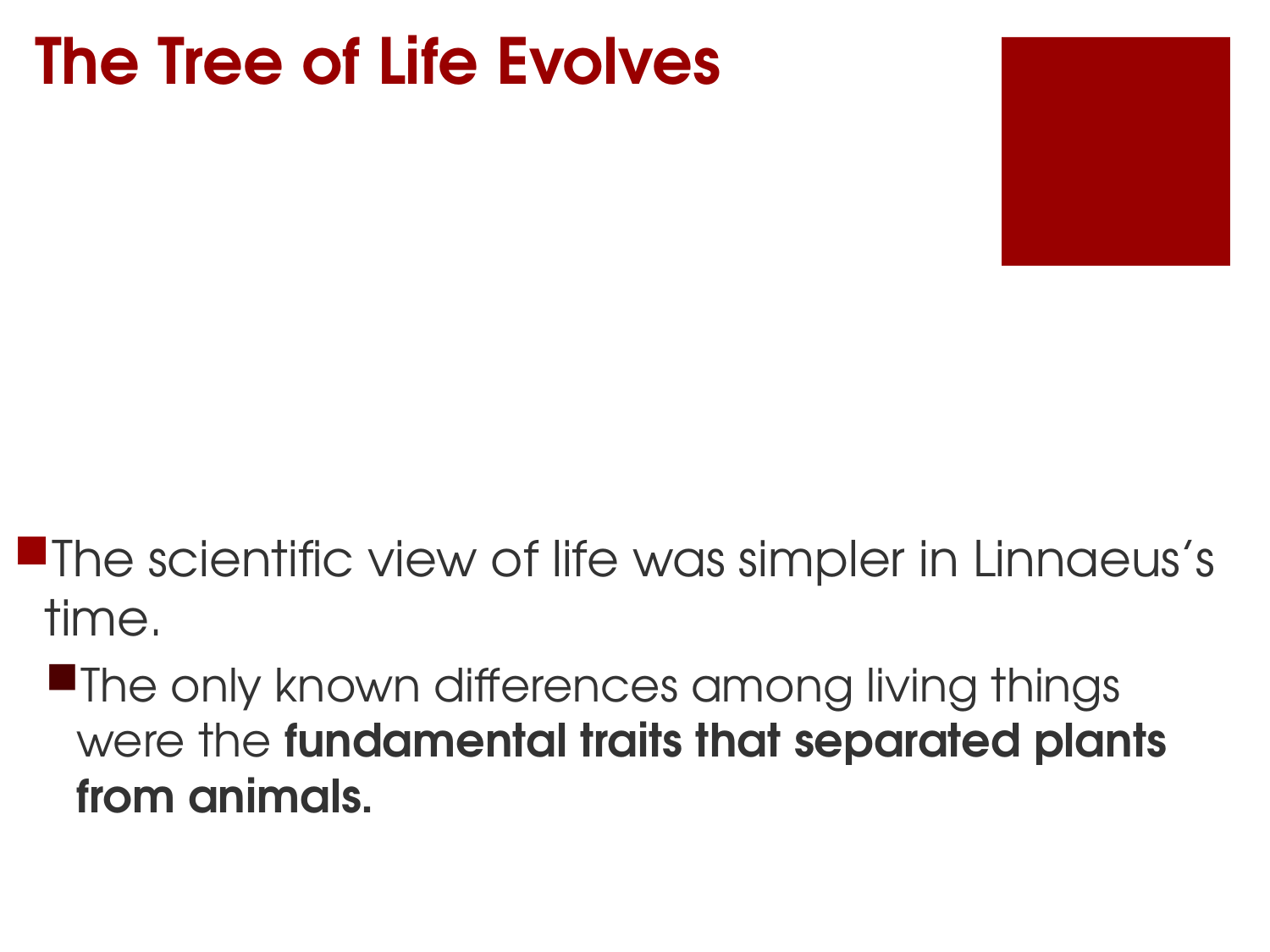

# The Tree of Life Evolves
The scientific view of life was simpler in Linnaeus’s time.
The only known differences among living things were the fundamental traits that separated plants from animals.